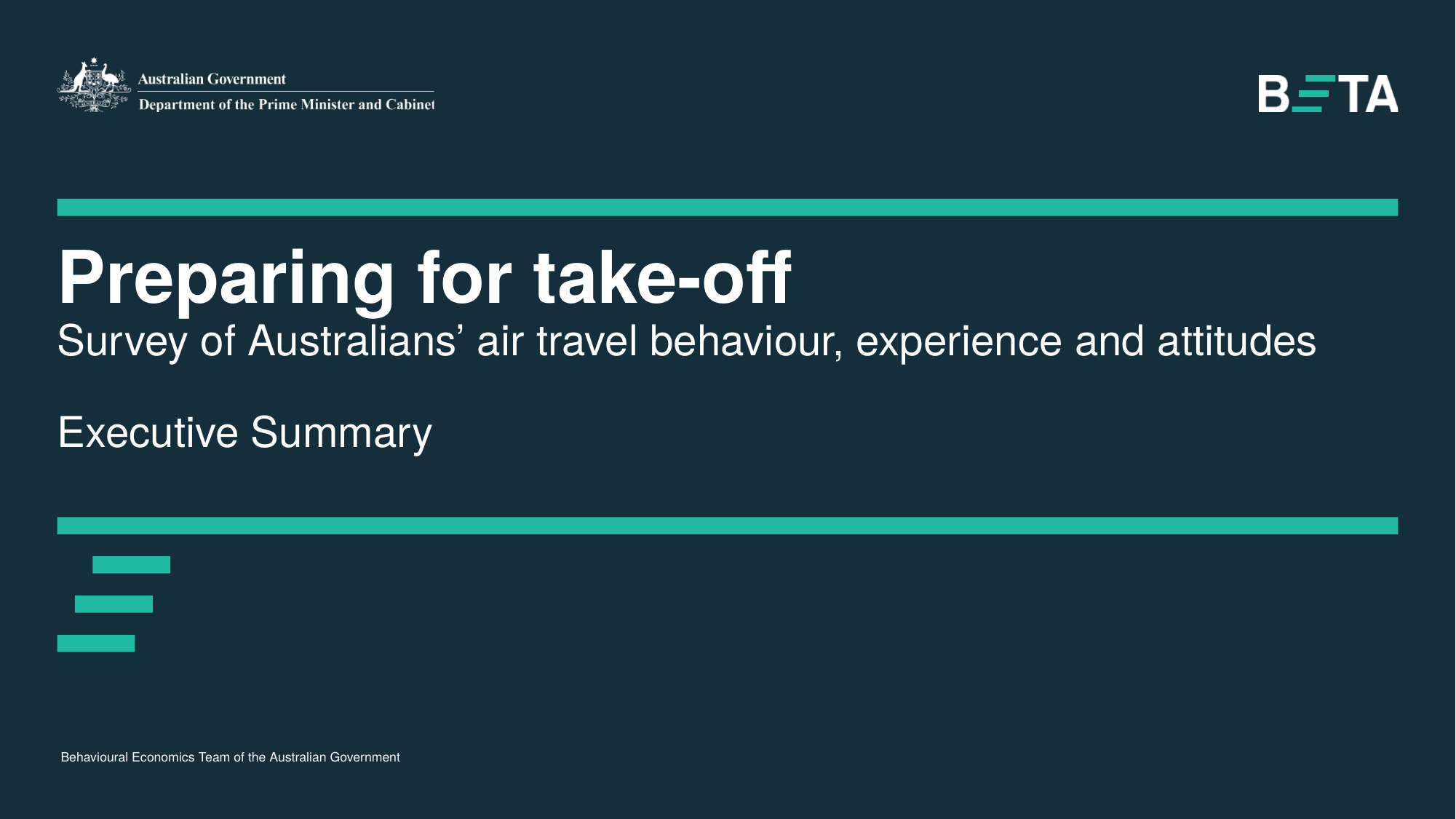

# Preparing for take-off Survey of Australians’ air travel behaviour, experience and attitudes Executive Summary